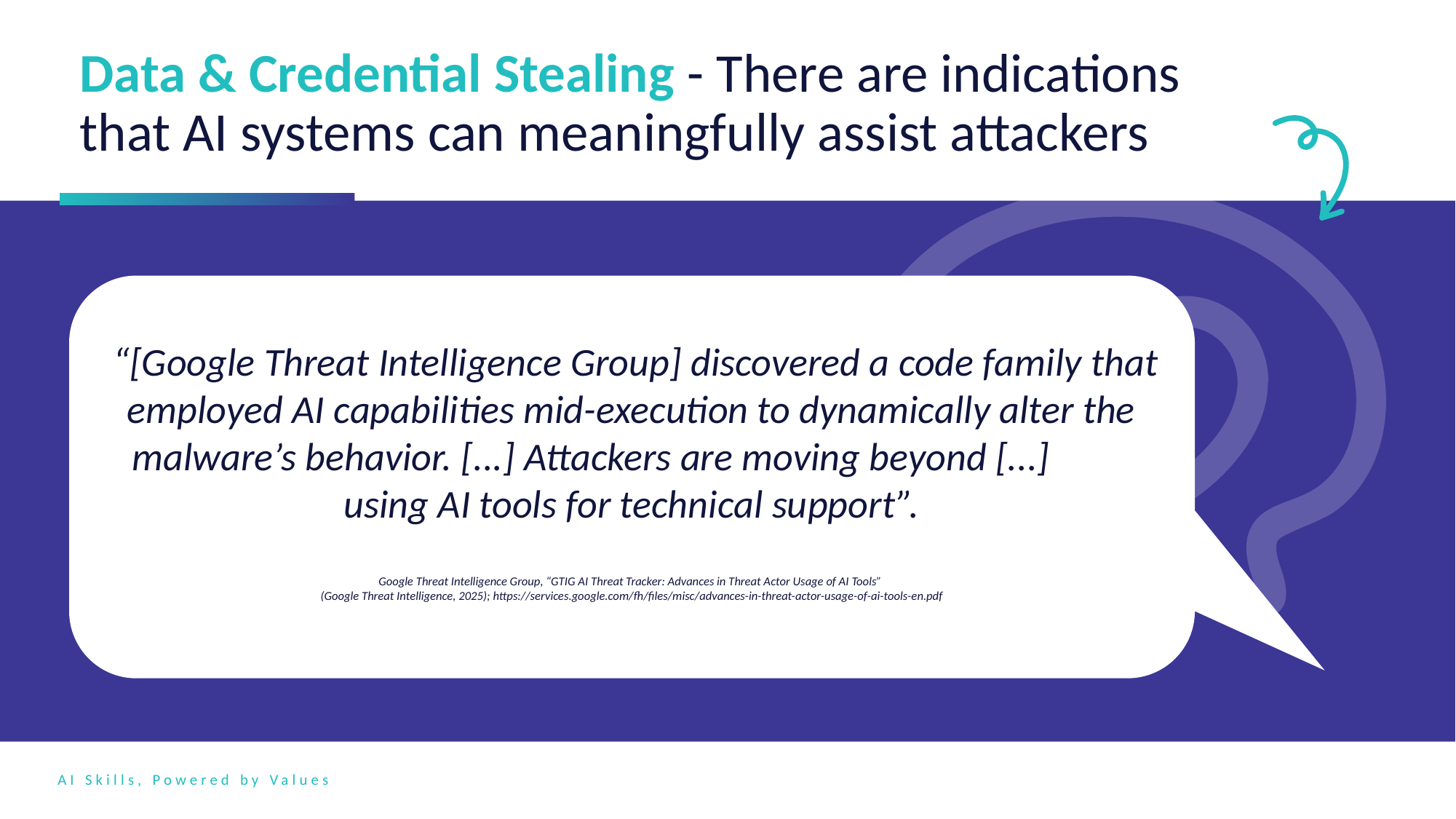

Data & Credential Stealing - There are indications that AI systems can meaningfully assist attackers

 “[Google Threat Intelligence Group] discovered a code family that employed AI capabilities mid-execution to dynamically alter the malware’s behavior. [...] Attackers are moving beyond [...]          using AI tools for technical support”.

Google Threat Intelligence Group, “GTIG AI Threat Tracker: Advances in Threat Actor Usage of AI Tools”
(Google Threat Intelligence, 2025); https://services.google.com/fh/files/misc/advances-in-threat-actor-usage-of-ai-tools-en.pdf